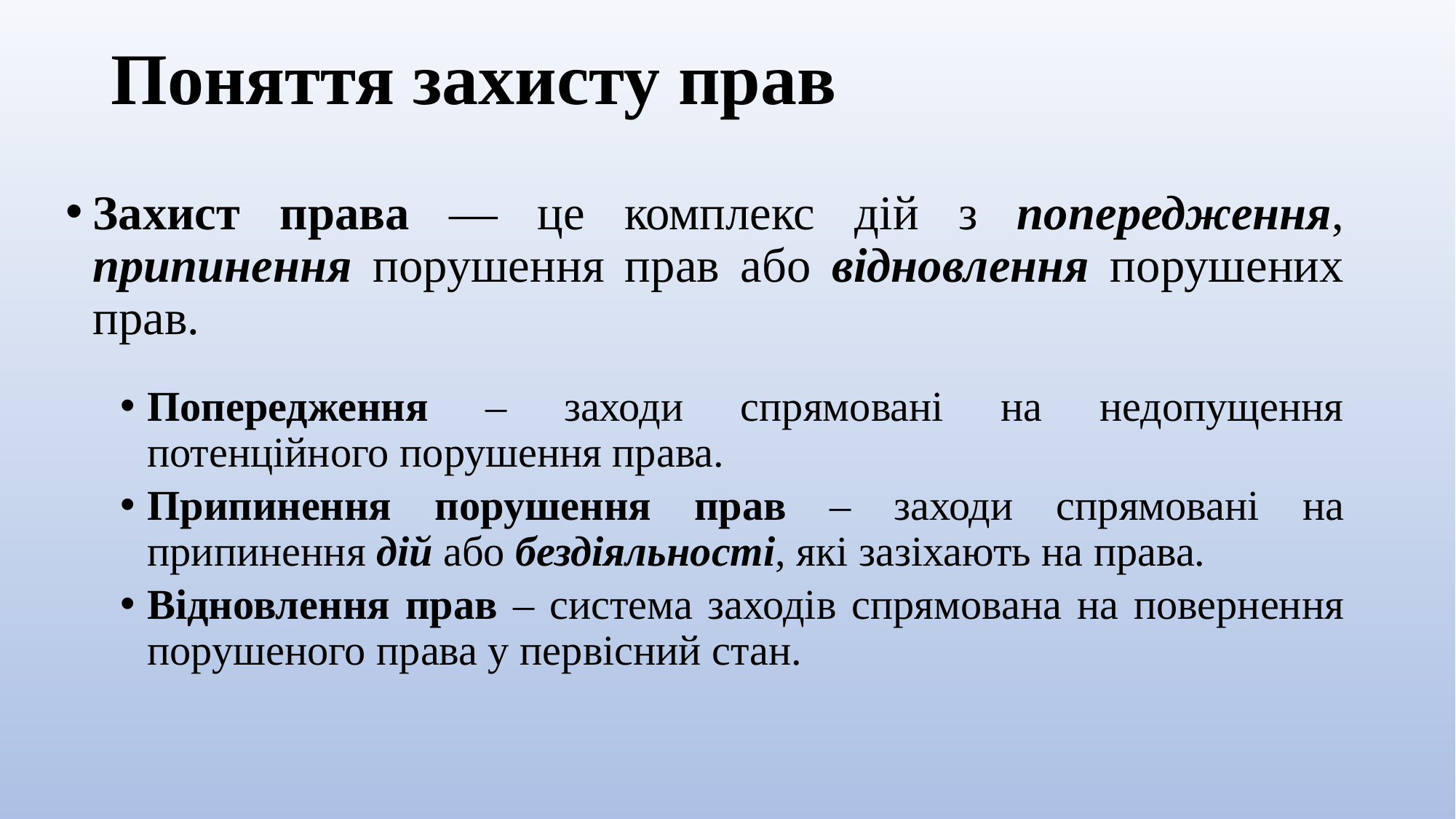

# Поняття захисту прав
Захист права — це комплекс дій з попередження, припинення порушення прав або відновлення порушених прав.

Попередження – заходи спрямовані на недопущення потенційного порушення права.
Припинення порушення прав – заходи спрямовані на припинення дій або бездіяльності, які зазіхають на права.
Відновлення прав – система заходів спрямована на повернення порушеного права у первісний стан.